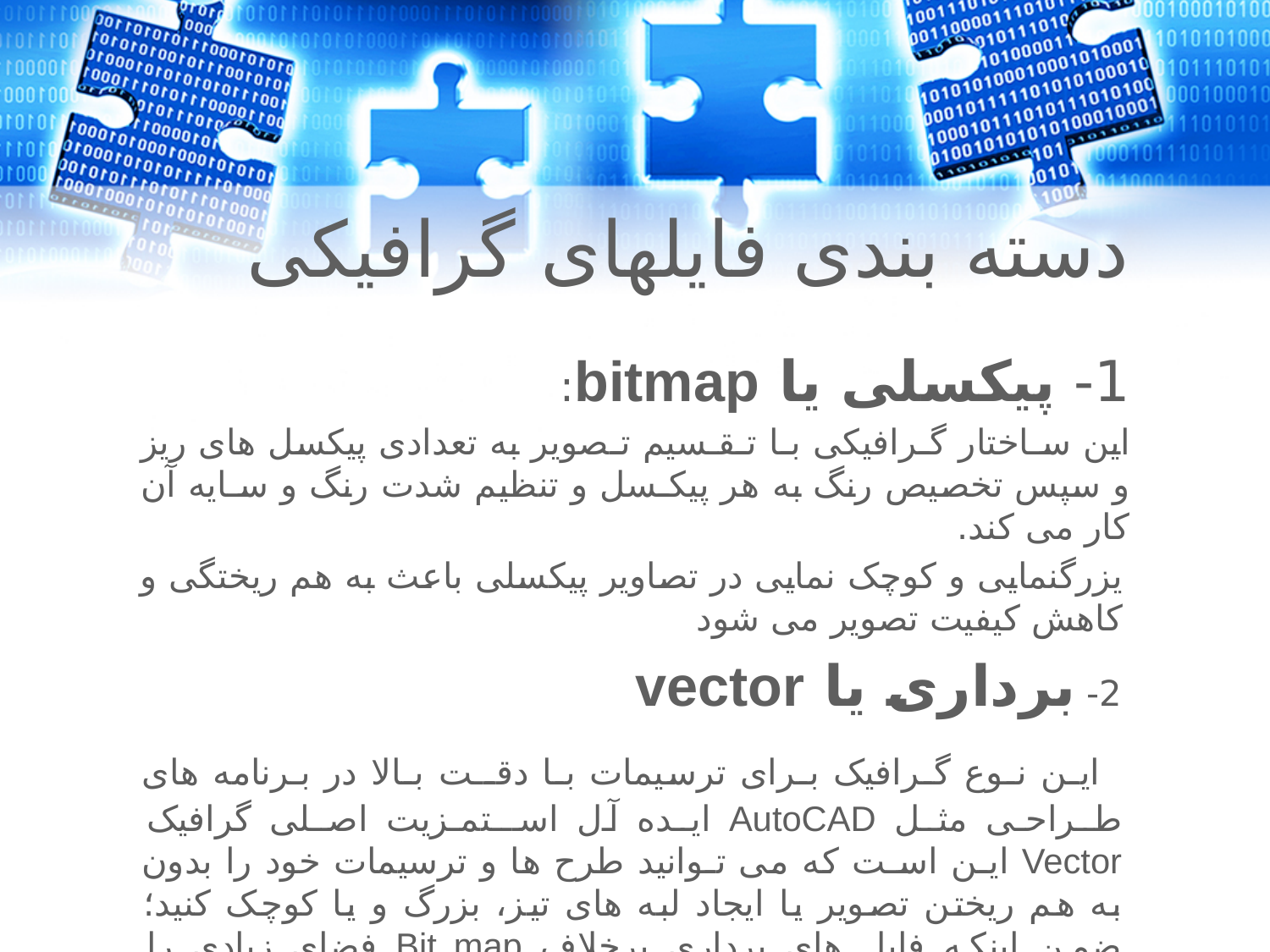

# دسته بندی فایلهای گرافیکی
1- پیکسلی یا bitmap:
این سـاختار گـرافیکی بـا تـقـسیم تـصویر به تعدادی پیکسل های ریز و سپس تخصیص رنگ به هر پیکـسل و تنظیم شدت رنگ و سـایه آن کار می کند.
یزرگنمایی و کوچک نمایی در تصاویر پیکسلی باعث به هم ریختگی و کاهش کیفیت تصویر می شود
2- برداری یا vector
 ایـن نـوع گـرافیک بـرای ترسیمات بـا دقــت بـالا در بـرنامه های طـراحـی مثـل AutoCAD ایـده آل اســتمـزیت اصـلی گرافیک Vector ایـن اسـت که می تـوانید طرح ها و ترسیمات خود را بدون به هم ریختن تصویر یا ایجاد لبه های تیز، بزرگ و یا کوچک کنید؛ ضمن اینکه فایل های برداری برخلاف Bit map فضای زیادی را اشغال نمی کنند.